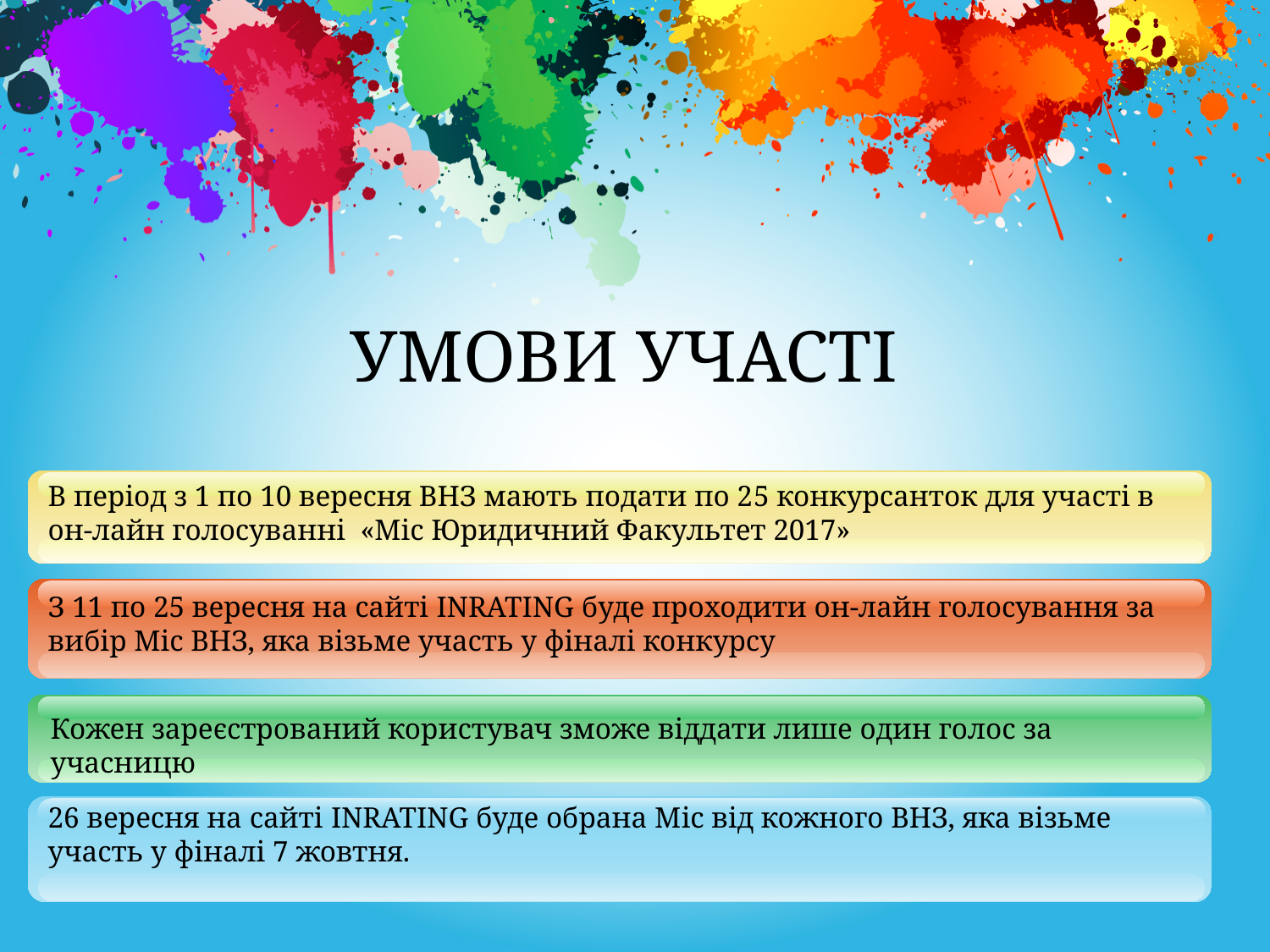

УМОВИ УЧАСТІ

В період з 1 по 10 вересня ВНЗ мають подати по 25 конкурсанток для участі в он-лайн голосуванні  «Міс Юридичний Факультет 2017»

1

З 11 по 25 вересня на сайті INRATING буде проходити он-лайн голосування за вибір Міс ВНЗ, яка візьме участь у фіналі конкурсу

Кожен зареєстрований користувач зможе віддати лише один голос за учасницю

26 вересня на сайті INRATING буде обрана Міс від кожного ВНЗ, яка візьме участь у фіналі 7 жовтня.